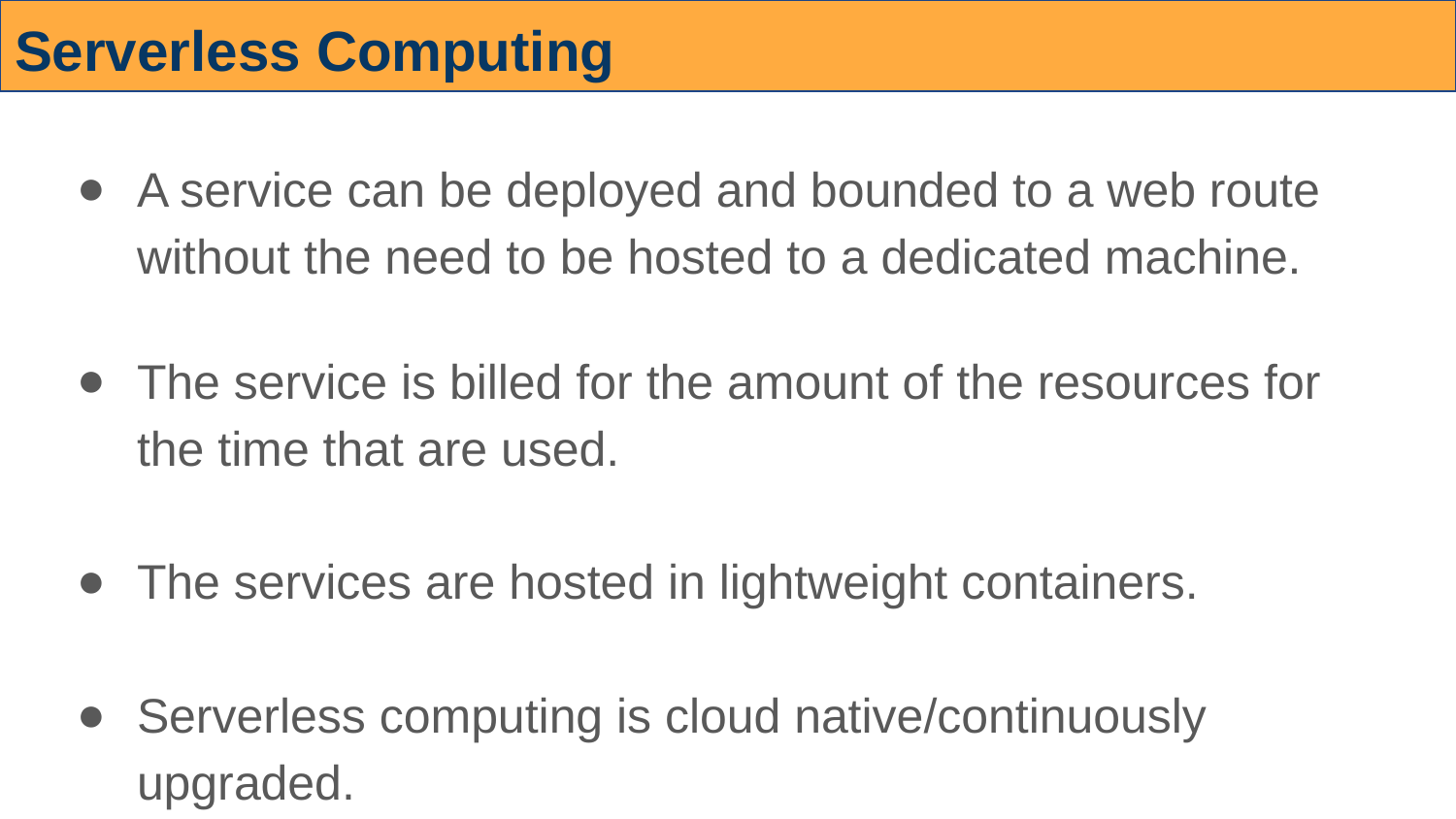

# Serverless Computing
A service can be deployed and bounded to a web route without the need to be hosted to a dedicated machine.
The service is billed for the amount of the resources for the time that are used.
The services are hosted in lightweight containers.
Serverless computing is cloud native/continuously upgraded.